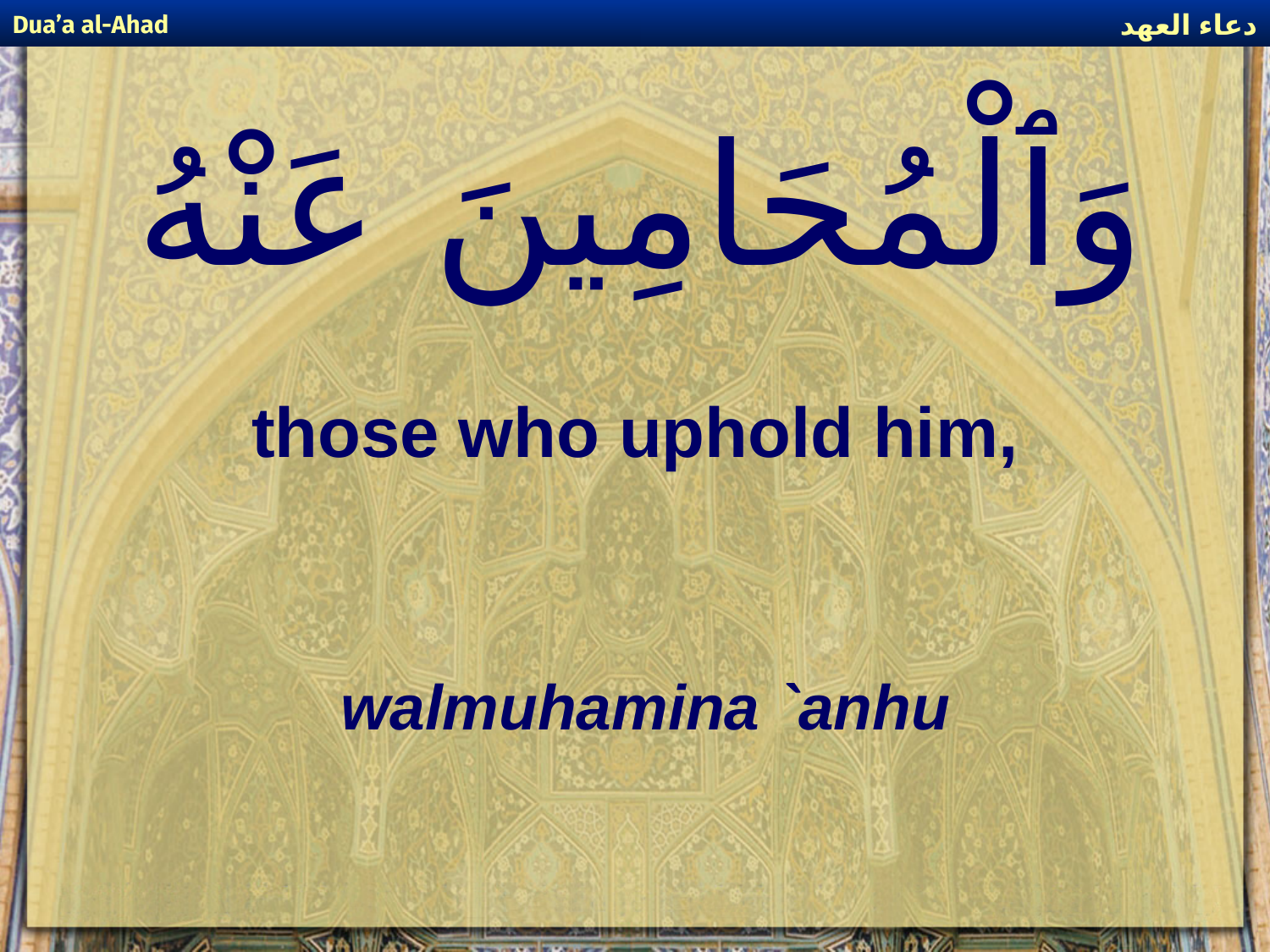

دعاء العهد
Dua’a al-Ahad
# وَٱلْمُحَامِينَ عَنْهُ
those who uphold him,
walmuhamina `anhu